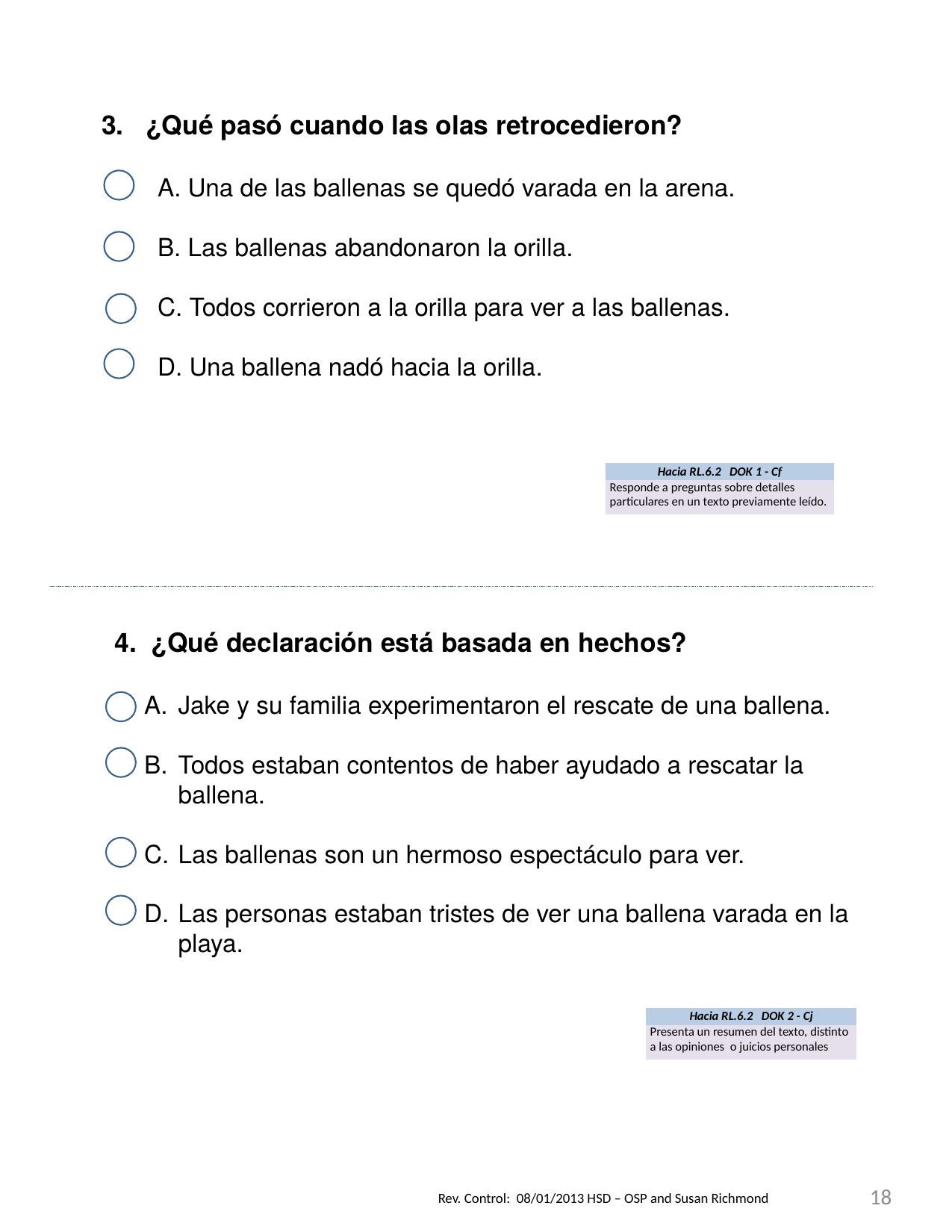

¿Qué pasó cuando las olas retrocedieron?

 Una de las ballenas se quedó varada en la arena.

 Las ballenas abandonaron la orilla.

 Todos corrieron a la orilla para ver a las ballenas.

 Una ballena nadó hacia la orilla.

| Hacia RL.6.2 DOK 1 - Cf |
| --- |
| Responde a preguntas sobre detalles particulares en un texto previamente leído. |
4.  ¿Qué declaración está basada en hechos?

Jake y su familia experimentaron el rescate de una ballena.

Todos estaban contentos de haber ayudado a rescatar la ballena.

Las ballenas son un hermoso espectáculo para ver.

Las personas estaban tristes de ver una ballena varada en la playa.

| Hacia RL.6.2 DOK 2 - Cj |
| --- |
| Presenta un resumen del texto, distinto a las opiniones o juicios personales |
18